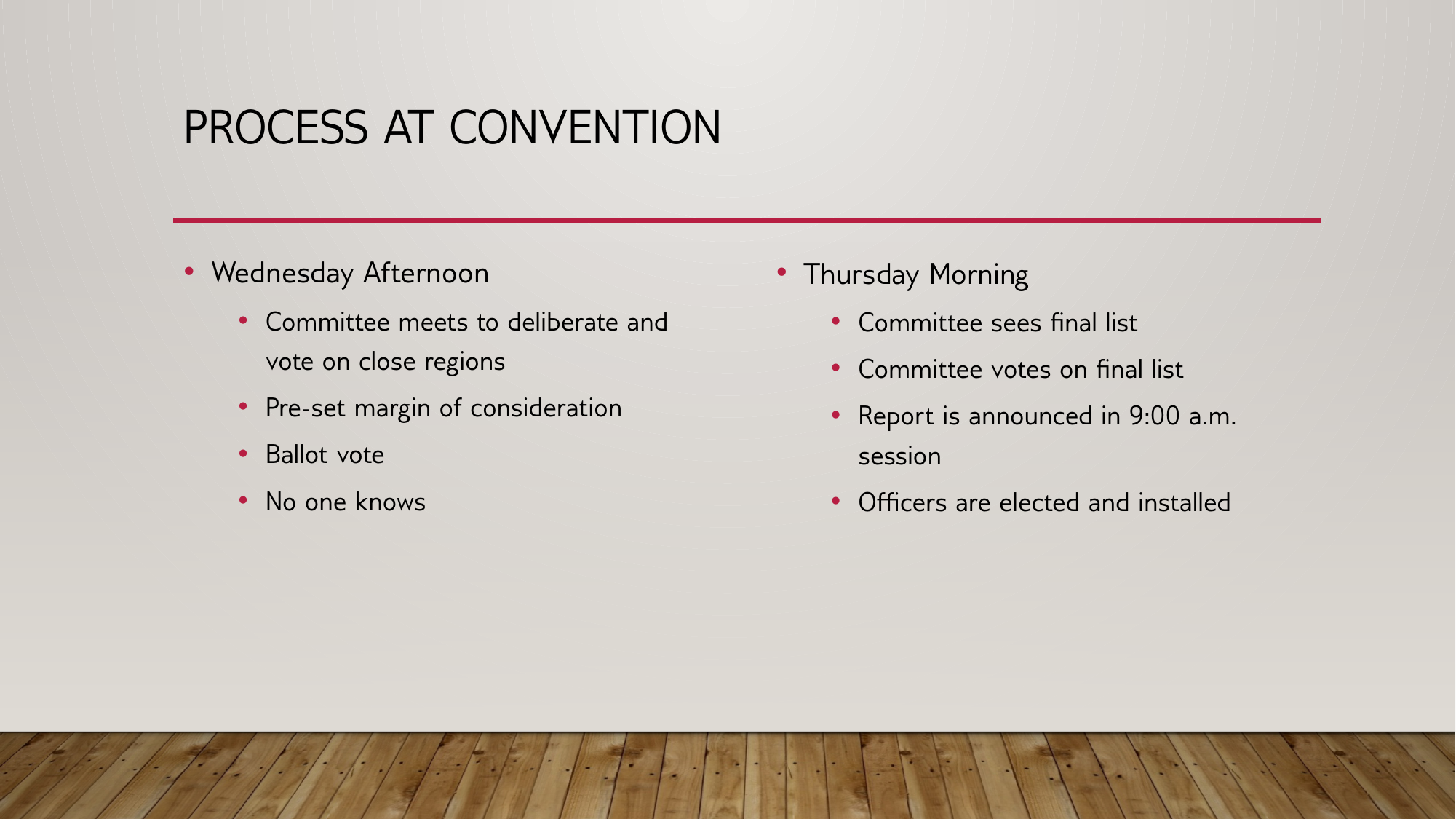

# Process at Convention
Wednesday Afternoon
Committee meets to deliberate and vote on close regions
Pre-set margin of consideration
Ballot vote
No one knows
Thursday Morning
Committee sees final list
Committee votes on final list
Report is announced in 9:00 a.m. session
Officers are elected and installed